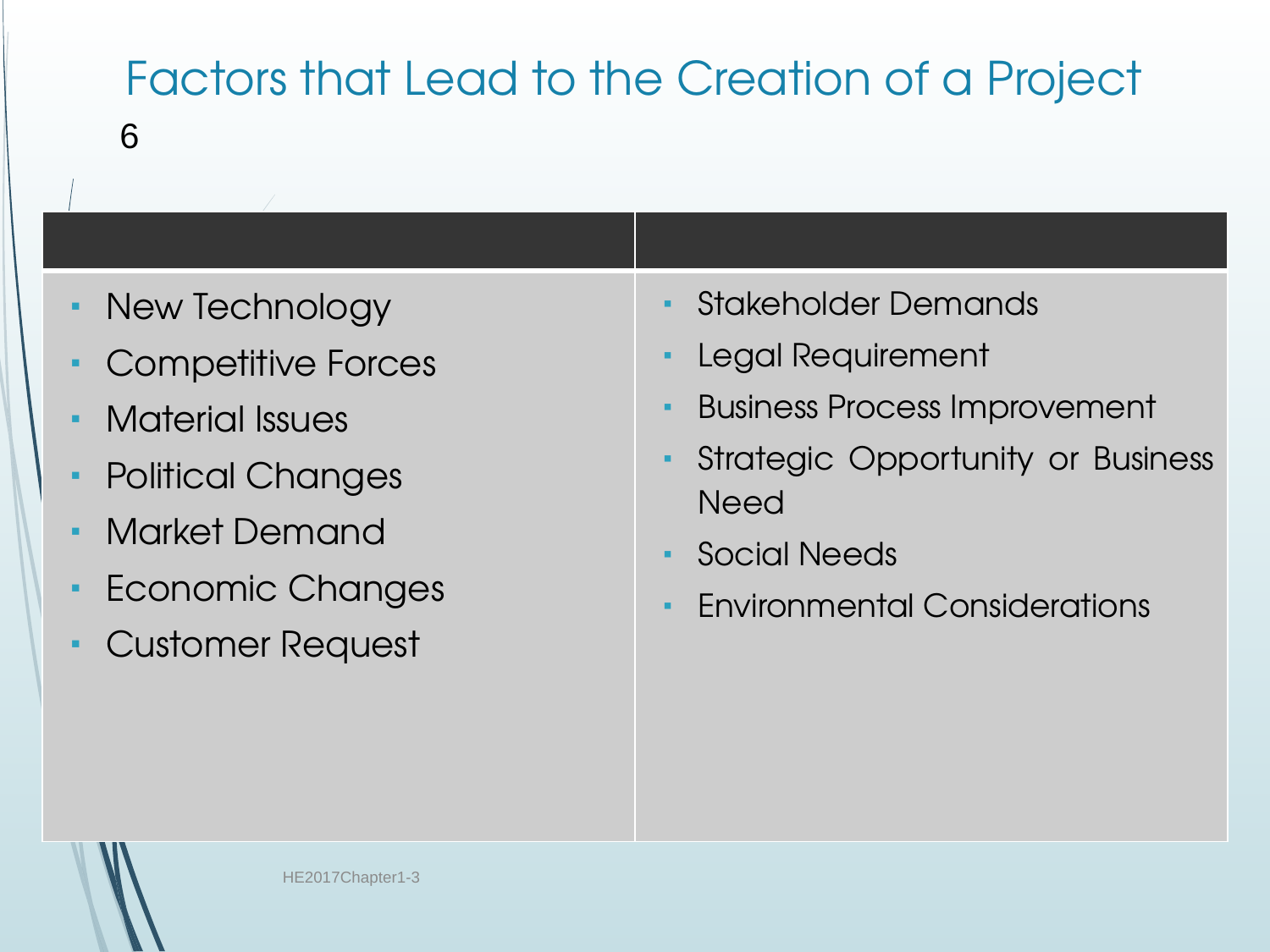

# Factors that Lead to the Creation of a Project
6
|  |  |
| --- | --- |
| New Technology Competitive Forces Material Issues Political Changes Market Demand Economic Changes Customer Request | Stakeholder Demands Legal Requirement Business Process Improvement Strategic Opportunity or Business Need Social Needs Environmental Considerations |
HE2017Chapter1-3